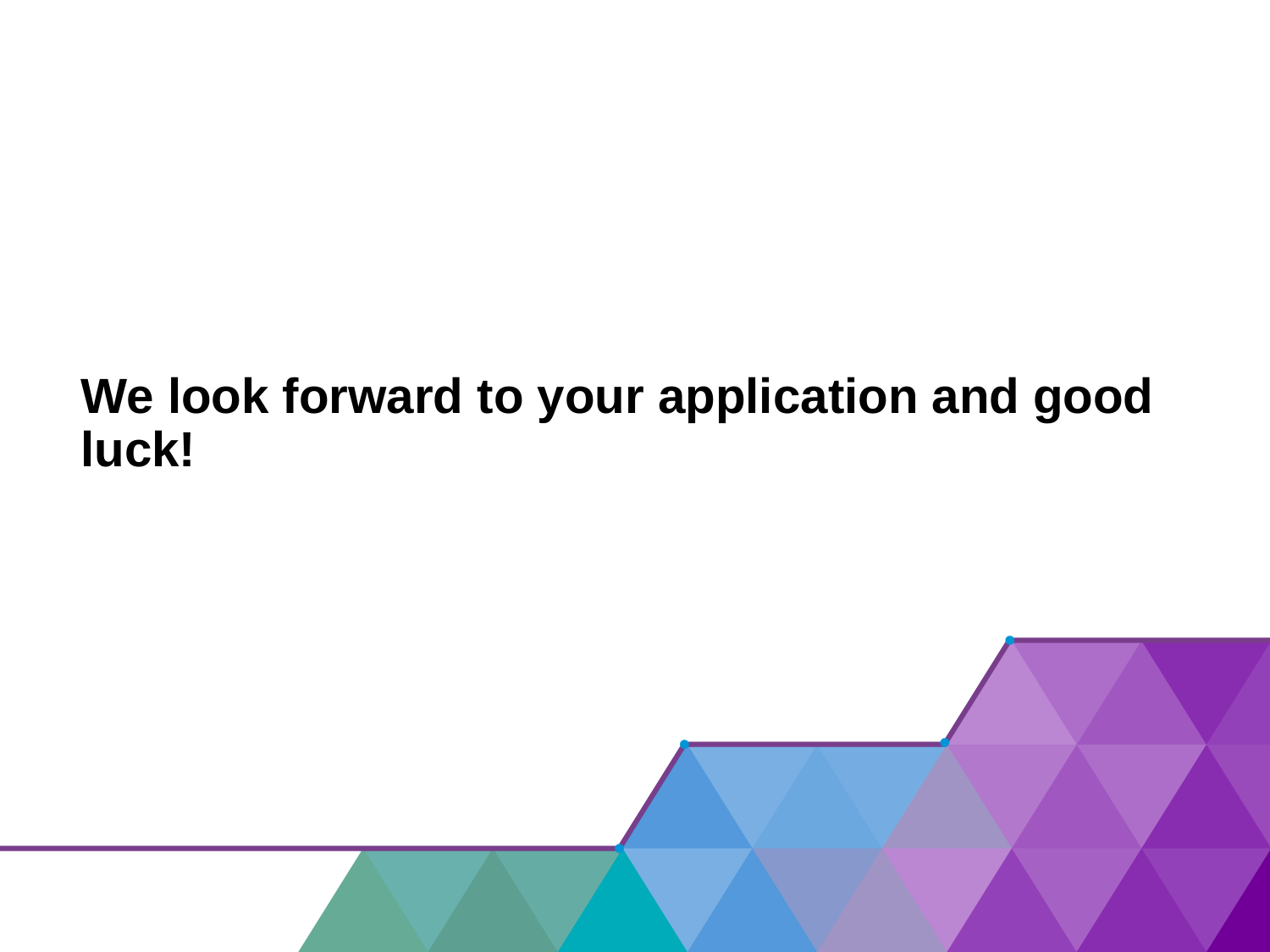

# We look forward to your application and good luck!